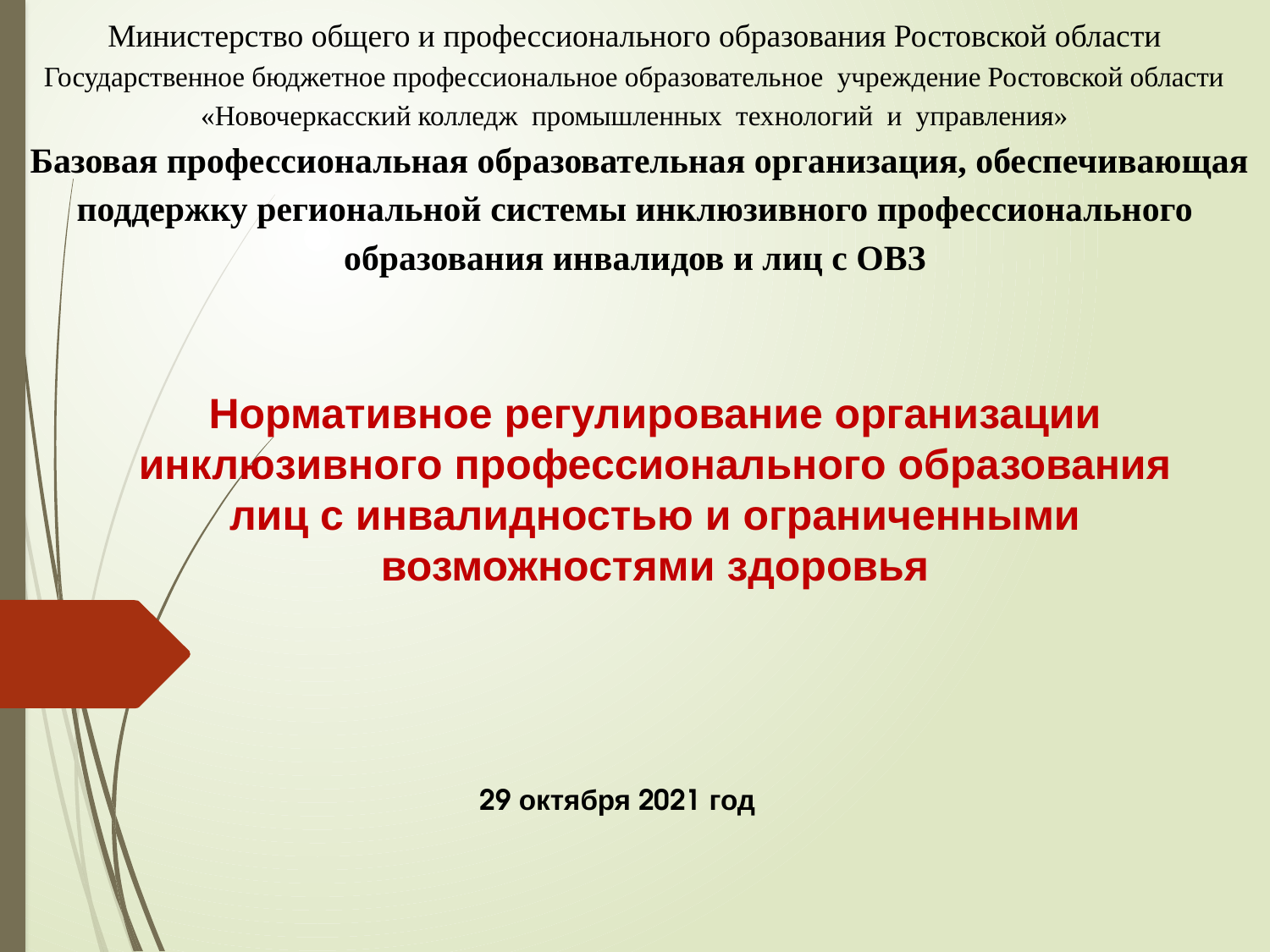

# Министерство общего и профессионального образования Ростовской области Государственное бюджетное профессиональное образовательное  учреждение Ростовской области «Новочеркасский колледж  промышленных  технологий  и  управления» Базовая профессиональная образовательная организация, обеспечивающая поддержку региональной системы инклюзивного профессионального образования инвалидов и лиц с ОВЗ
Нормативное регулирование организации инклюзивного профессионального образования лиц с инвалидностью и ограниченными возможностями здоровья
29 октября 2021 год